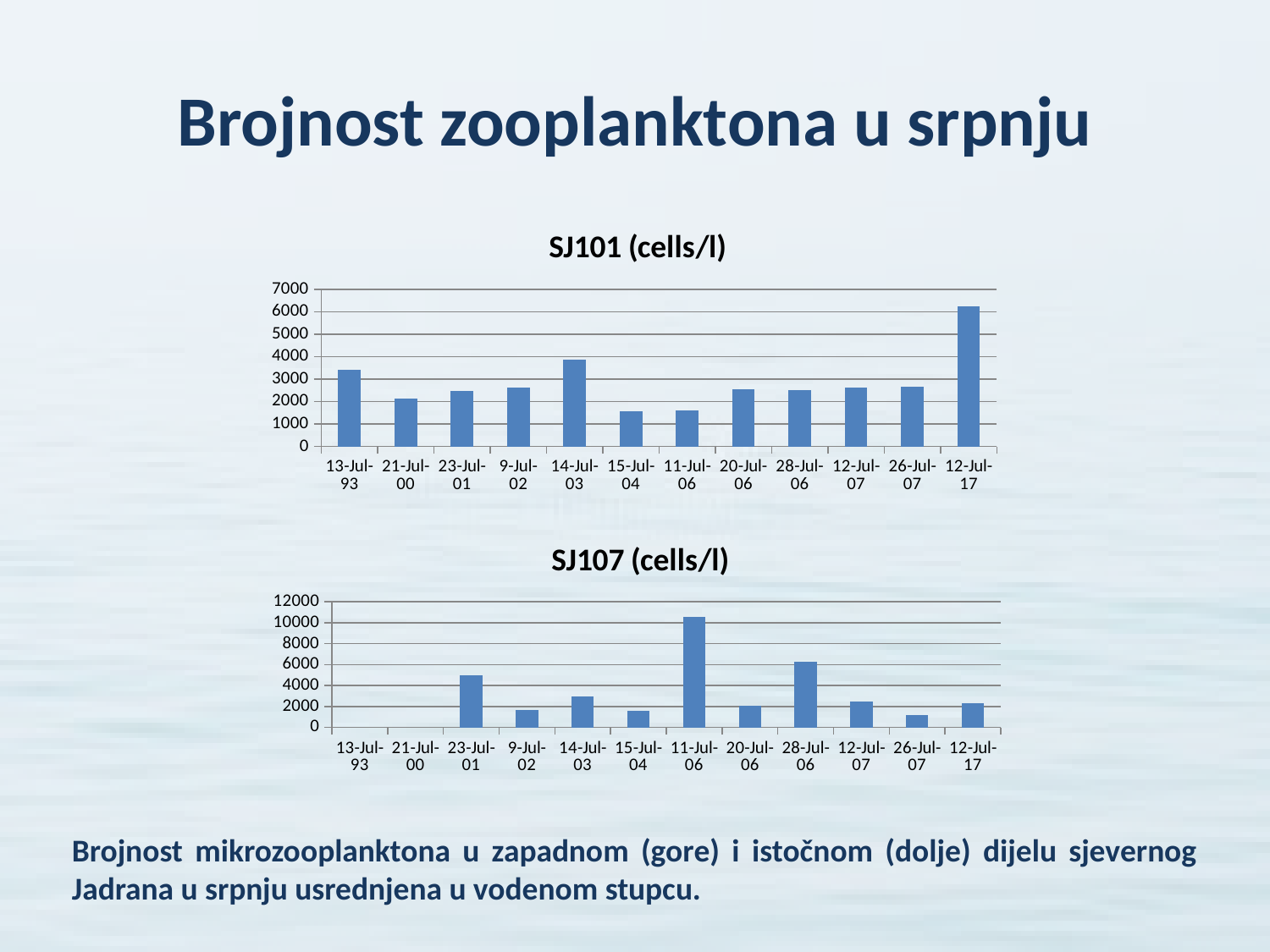

# Brojnost zooplanktona u srpnju

### Chart:

| Category |  SJ101 (cells/l) |
|---|---|
| 13-Jul-93 | 3395.0 |
| 21-Jul-00 | 2120.0 |
| 23-Jul-01 | 2455.0 |
| 9-Jul-02 | 2620.0 |
| 14-Jul-03 | 3870.0 |
| 15-Jul-04 | 1575.0 |
| 11-Jul-06 | 1615.0 |
| 20-Jul-06 | 2540.0 |
| 28-Jul-06 | 2490.0 |
| 12-Jul-07 | 2635.0 |
| 26-Jul-07 | 2640.0 |
| 12-Jul-17 | 6220.0 |

### Chart

| Category |
|---|

### Chart:

| Category |  SJ107 (cells/l) |
|---|---|
| 13-Jul-93 | None |
| 21-Jul-00 | None |
| 23-Jul-01 | 4980.0 |
| 9-Jul-02 | 1630.0 |
| 14-Jul-03 | 2950.0 |
| 15-Jul-04 | 1575.0 |
| 11-Jul-06 | 10580.0 |
| 20-Jul-06 | 2050.0 |
| 28-Jul-06 | 6250.0 |
| 12-Jul-07 | 2475.0 |
| 26-Jul-07 | 1160.0 |
| 12-Jul-17 | 2320.0 |
Brojnost mikrozooplanktona u zapadnom (gore) i istočnom (dolje) dijelu sjevernog Jadrana u srpnju usrednjena u vodenom stupcu.